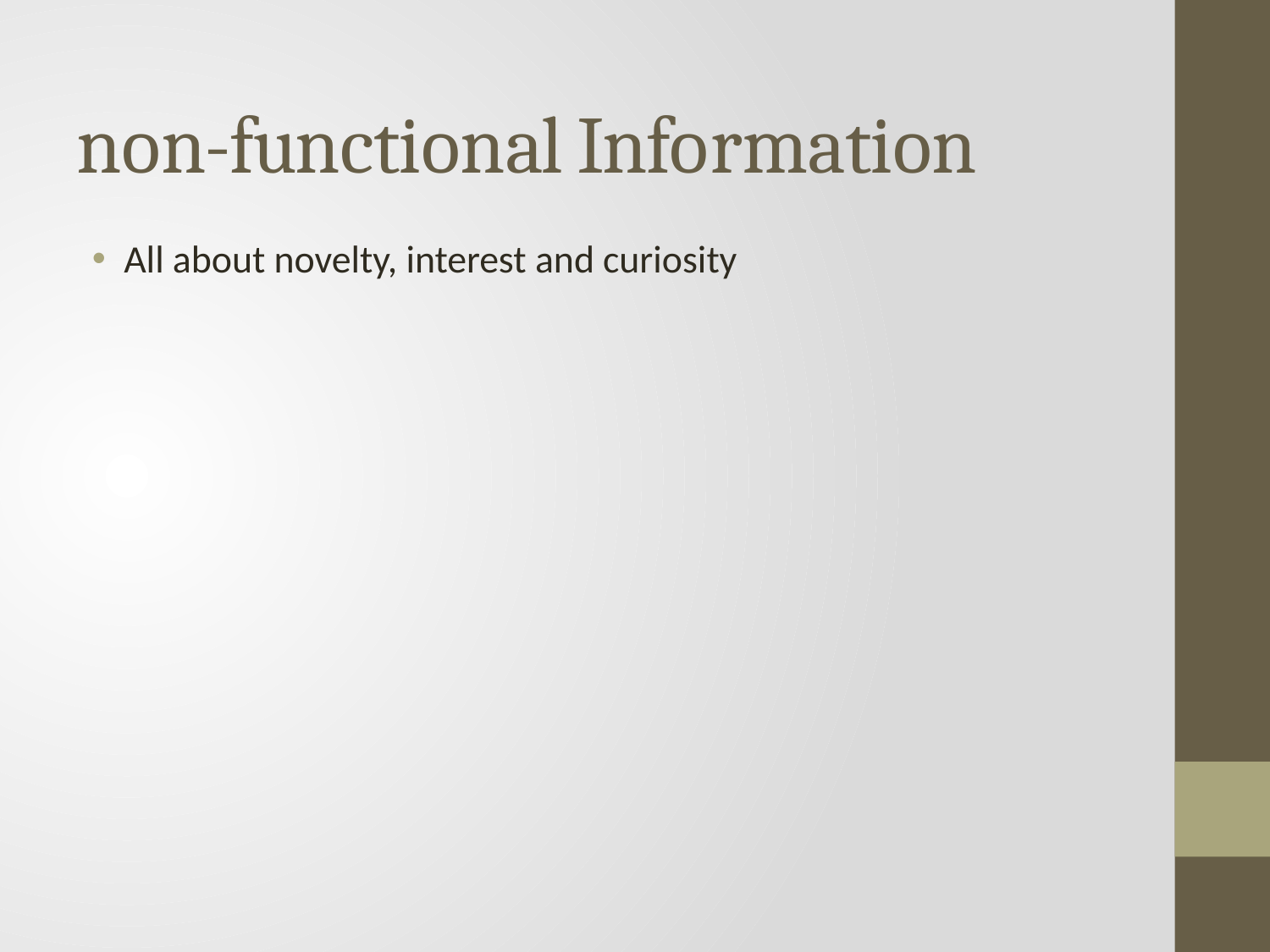

# non-functional Information
All about novelty, interest and curiosity